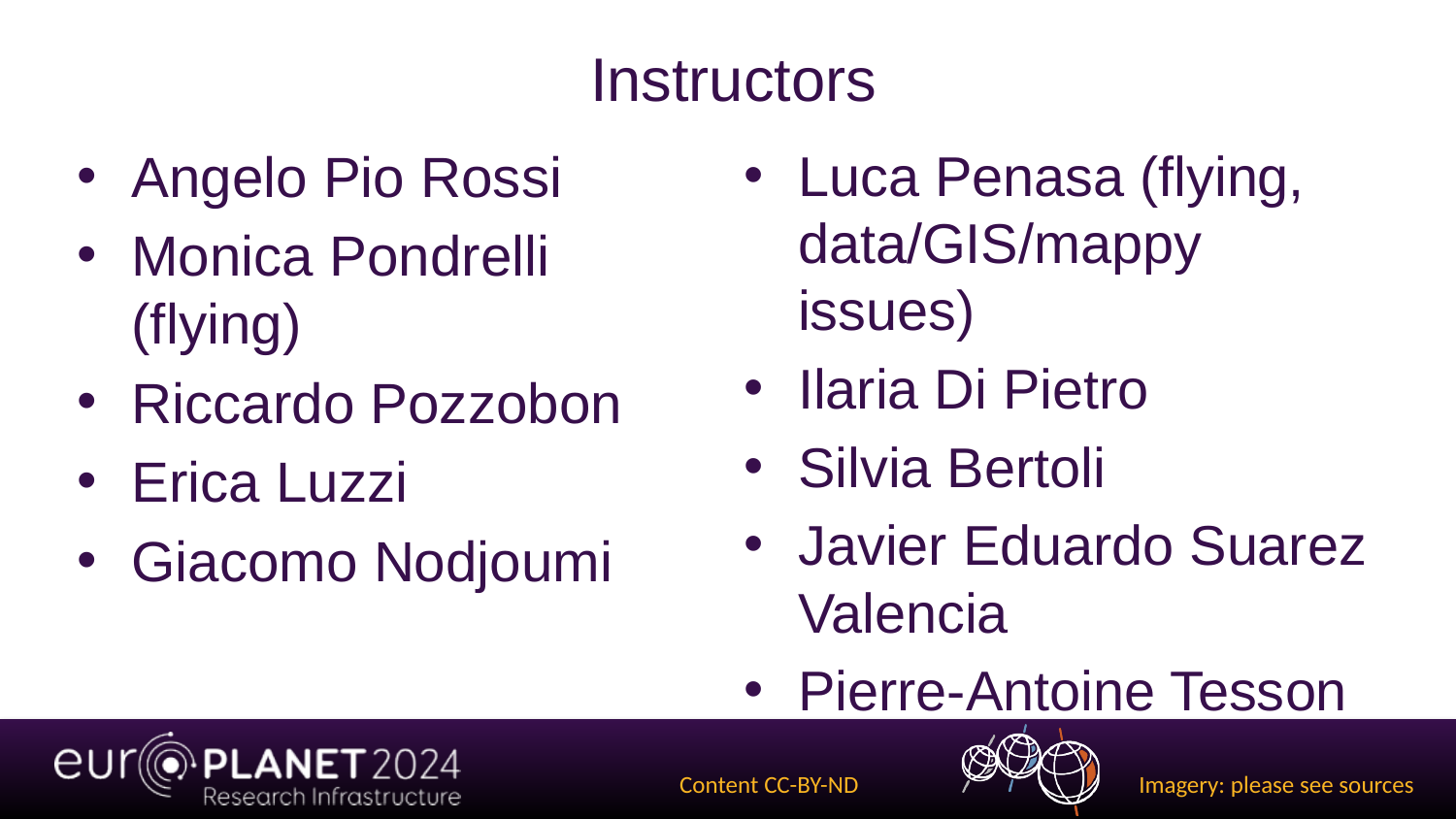

# Instructors
Angelo Pio Rossi
Monica Pondrelli (flying)
Riccardo Pozzobon
Erica Luzzi
Giacomo Nodjoumi

Luca Penasa (flying, data/GIS/mappy issues)
Ilaria Di Pietro
Silvia Bertoli
Javier Eduardo Suarez Valencia
Pierre-Antoine Tesson

Content CC-BY-ND
Imagery: please see sources